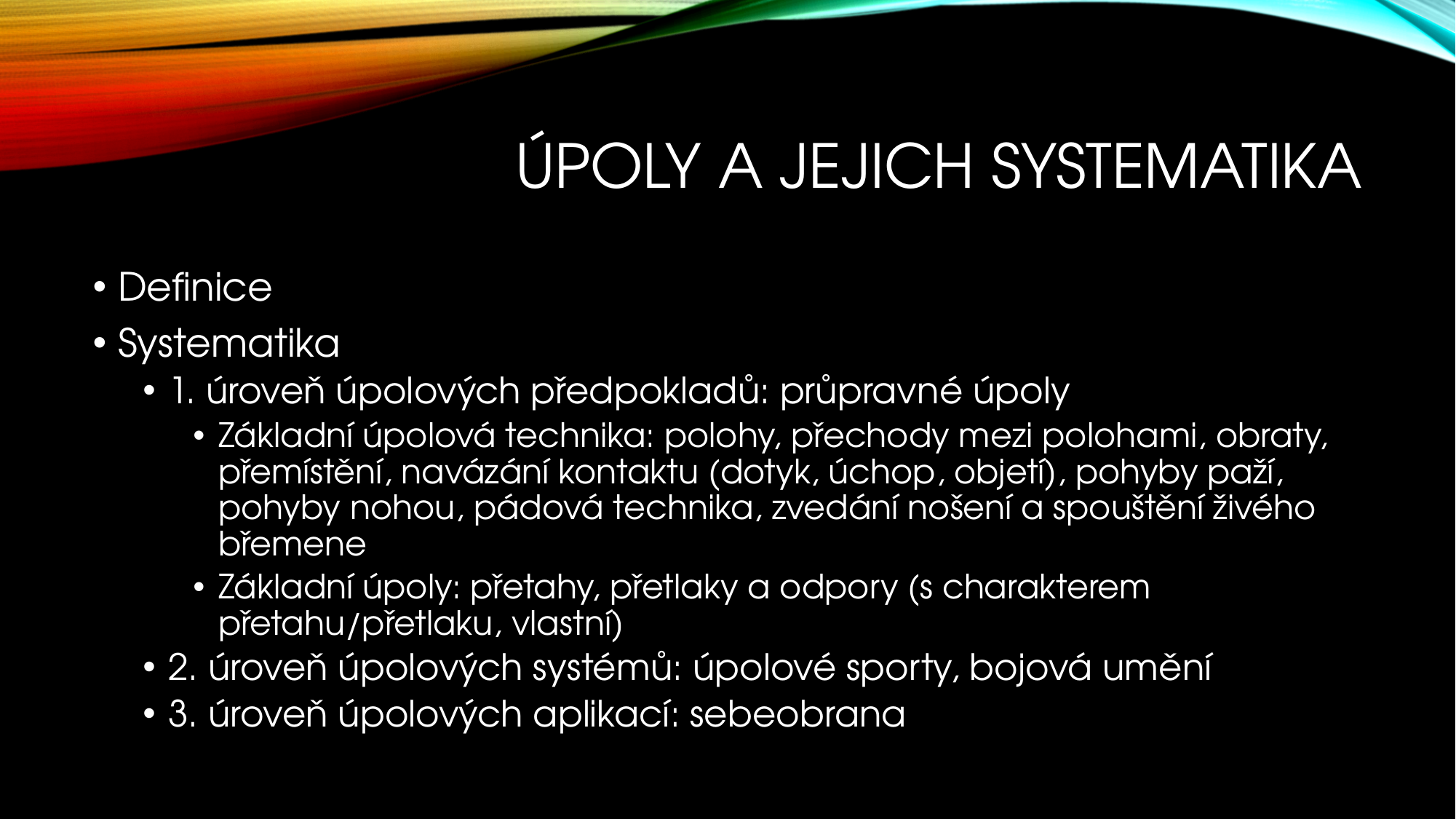

# Úpoly a jejich systematika
Definice
Systematika
1. úroveň úpolových předpokladů: průpravné úpoly
Základní úpolová technika: polohy, přechody mezi polohami, obraty, přemístění, navázání kontaktu (dotyk, úchop, objetí), pohyby paží, pohyby nohou, pádová technika, zvedání nošení a spouštění živého břemene
Základní úpoly: přetahy, přetlaky a odpory (s charakterem přetahu/přetlaku, vlastní)
2. úroveň úpolových systémů: úpolové sporty, bojová umění
3. úroveň úpolových aplikací: sebeobrana